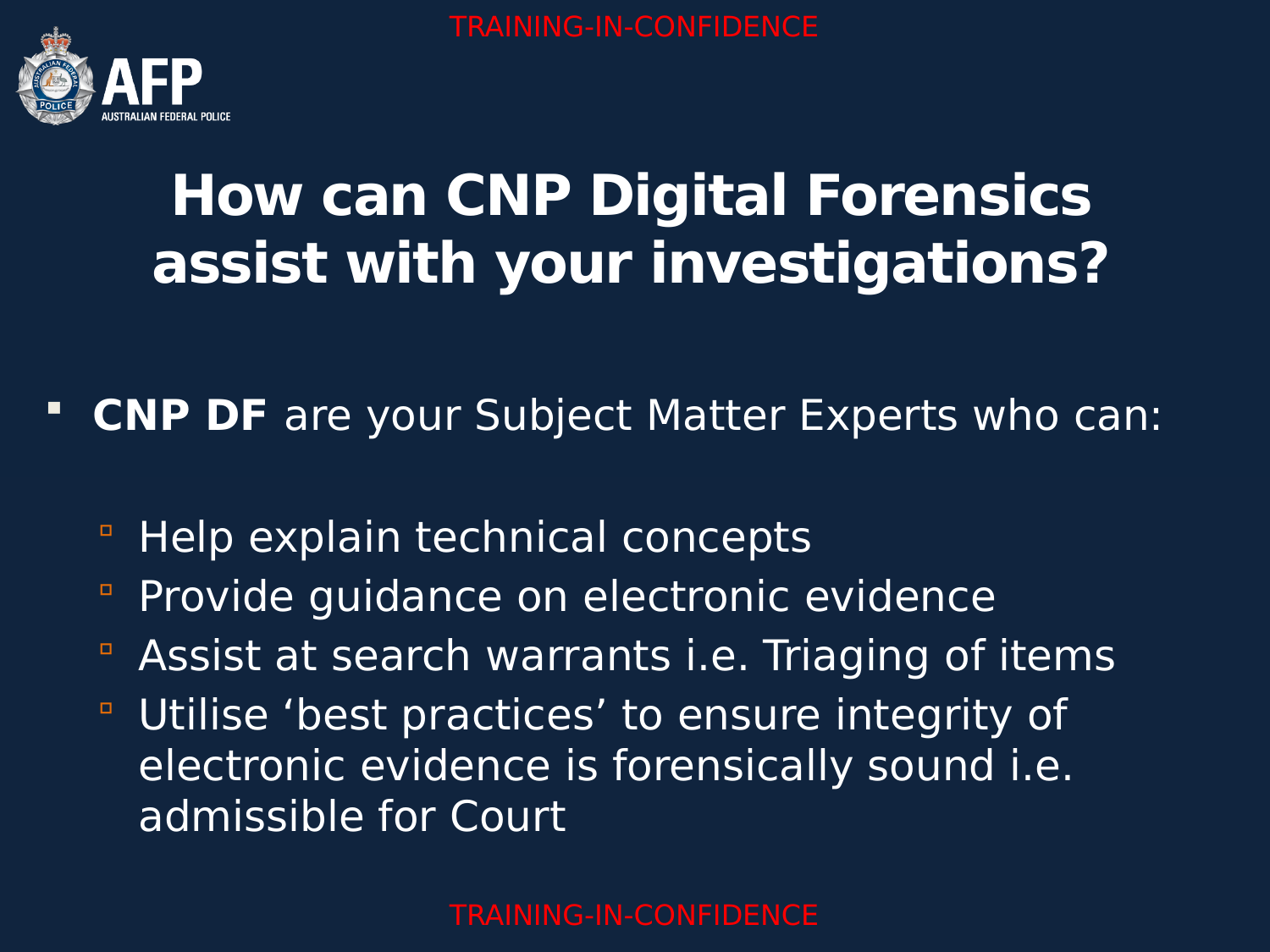

# How can CNP Digital Forensics assist with your investigations?
CNP DF are your Subject Matter Experts who can:

Help explain technical concepts
Provide guidance on electronic evidence
Assist at search warrants i.e. Triaging of items
Utilise ‘best practices’ to ensure integrity of electronic evidence is forensically sound i.e. admissible for Court